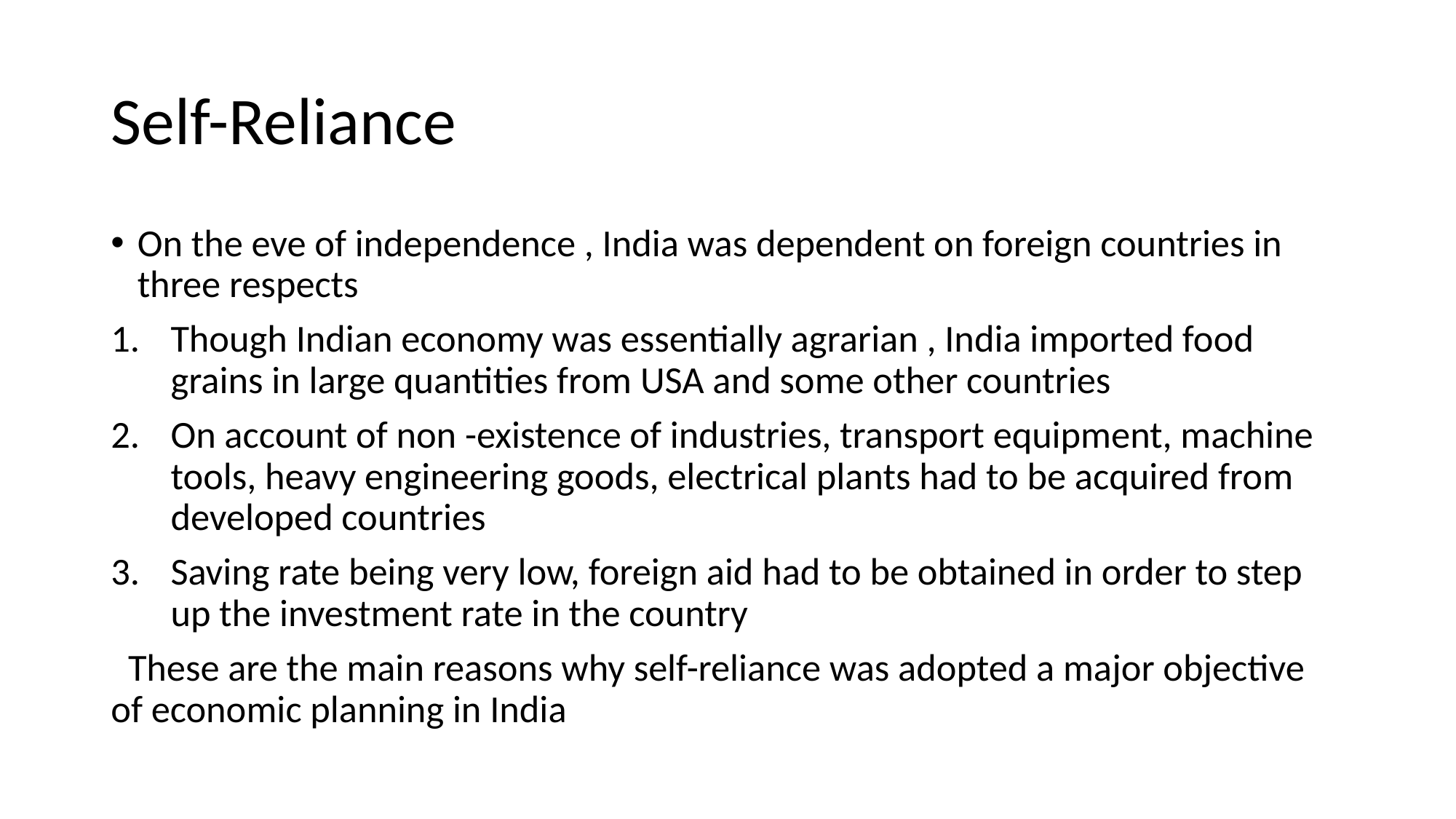

# Self-Reliance
On the eve of independence , India was dependent on foreign countries in three respects
Though Indian economy was essentially agrarian , India imported food grains in large quantities from USA and some other countries
On account of non -existence of industries, transport equipment, machine tools, heavy engineering goods, electrical plants had to be acquired from developed countries
Saving rate being very low, foreign aid had to be obtained in order to step up the investment rate in the country
  These are the main reasons why self-reliance was adopted a major objective of economic planning in India